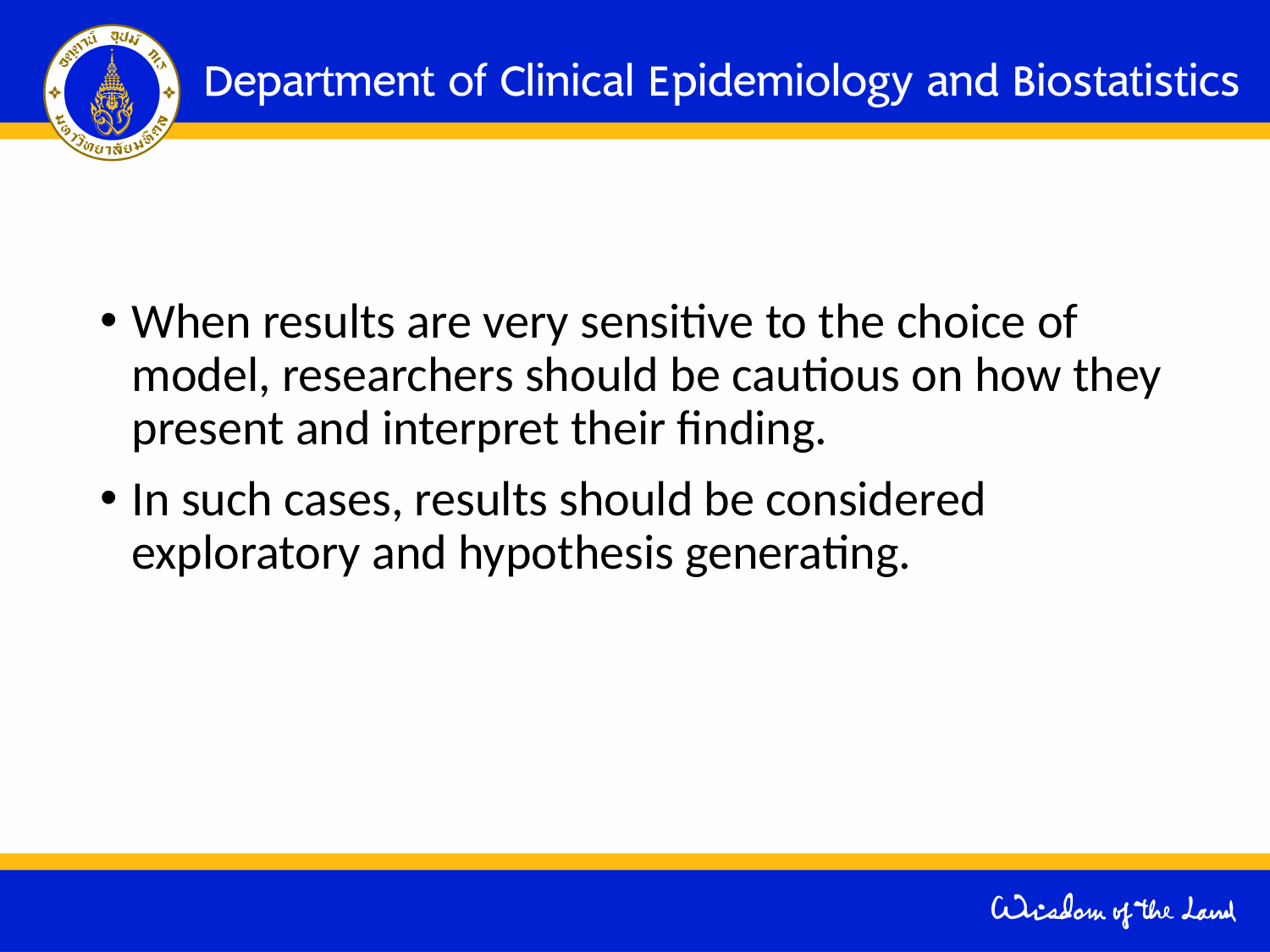

#
When results are very sensitive to the choice of model, researchers should be cautious on how they present and interpret their finding.
In such cases, results should be considered exploratory and hypothesis generating.